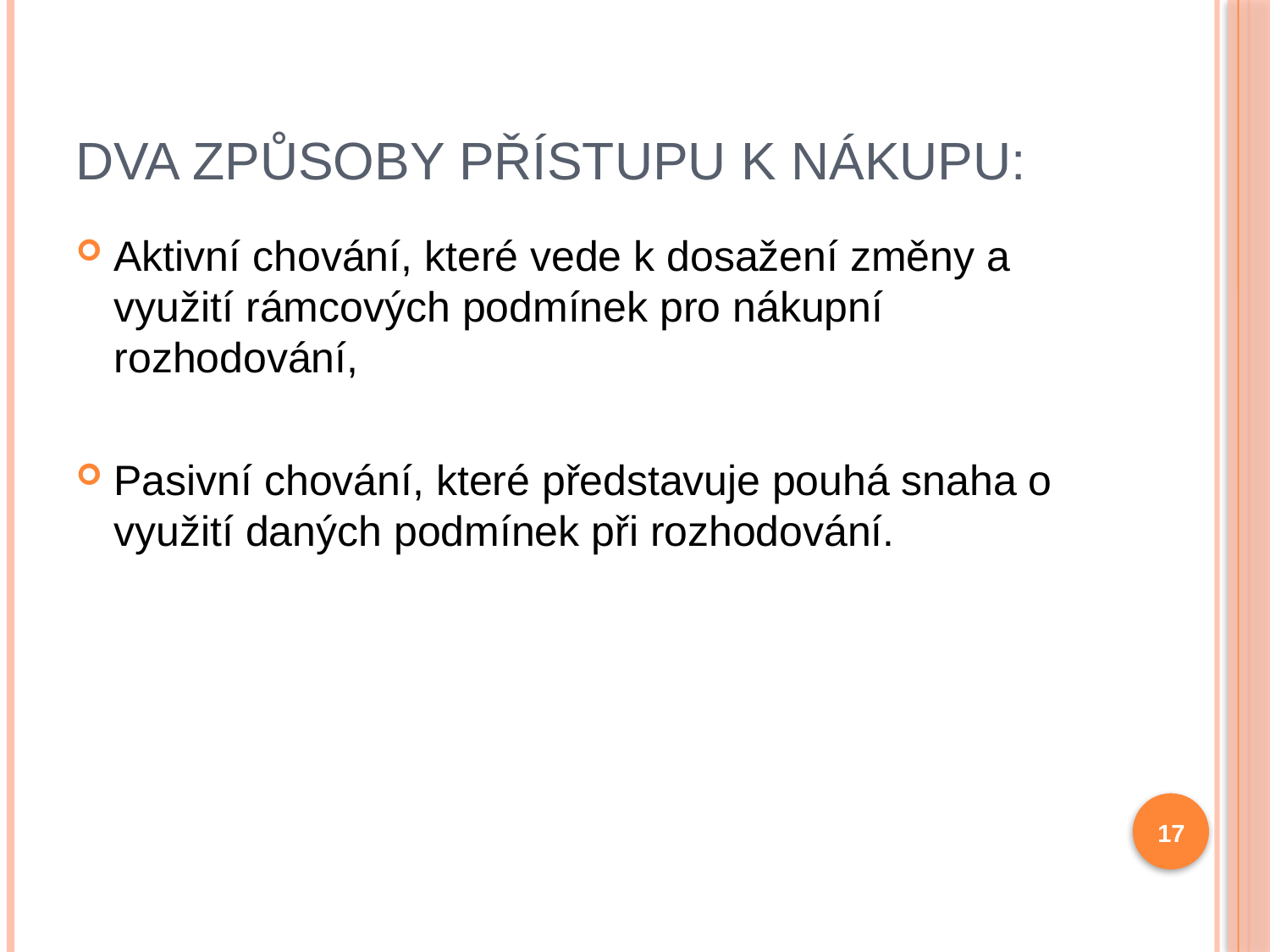

# Dva způsoby přístupu k nákupu:
Aktivní chování, které vede k dosažení změny a využití rámcových podmínek pro nákupní rozhodování,

Pasivní chování, které představuje pouhá snaha o využití daných podmínek při rozhodování.
17